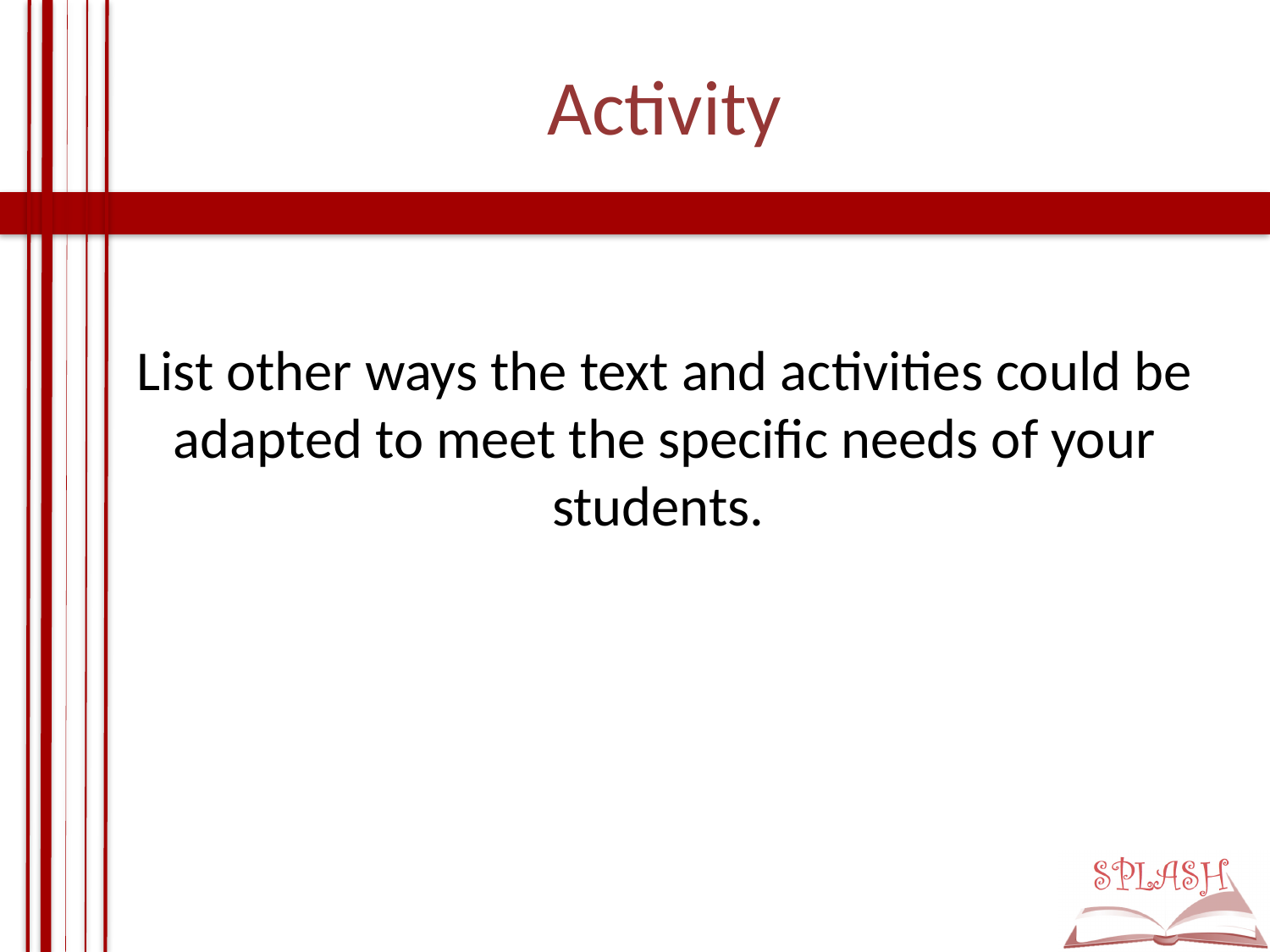

# Activity

List other ways the text and activities could be adapted to meet the specific needs of your students.